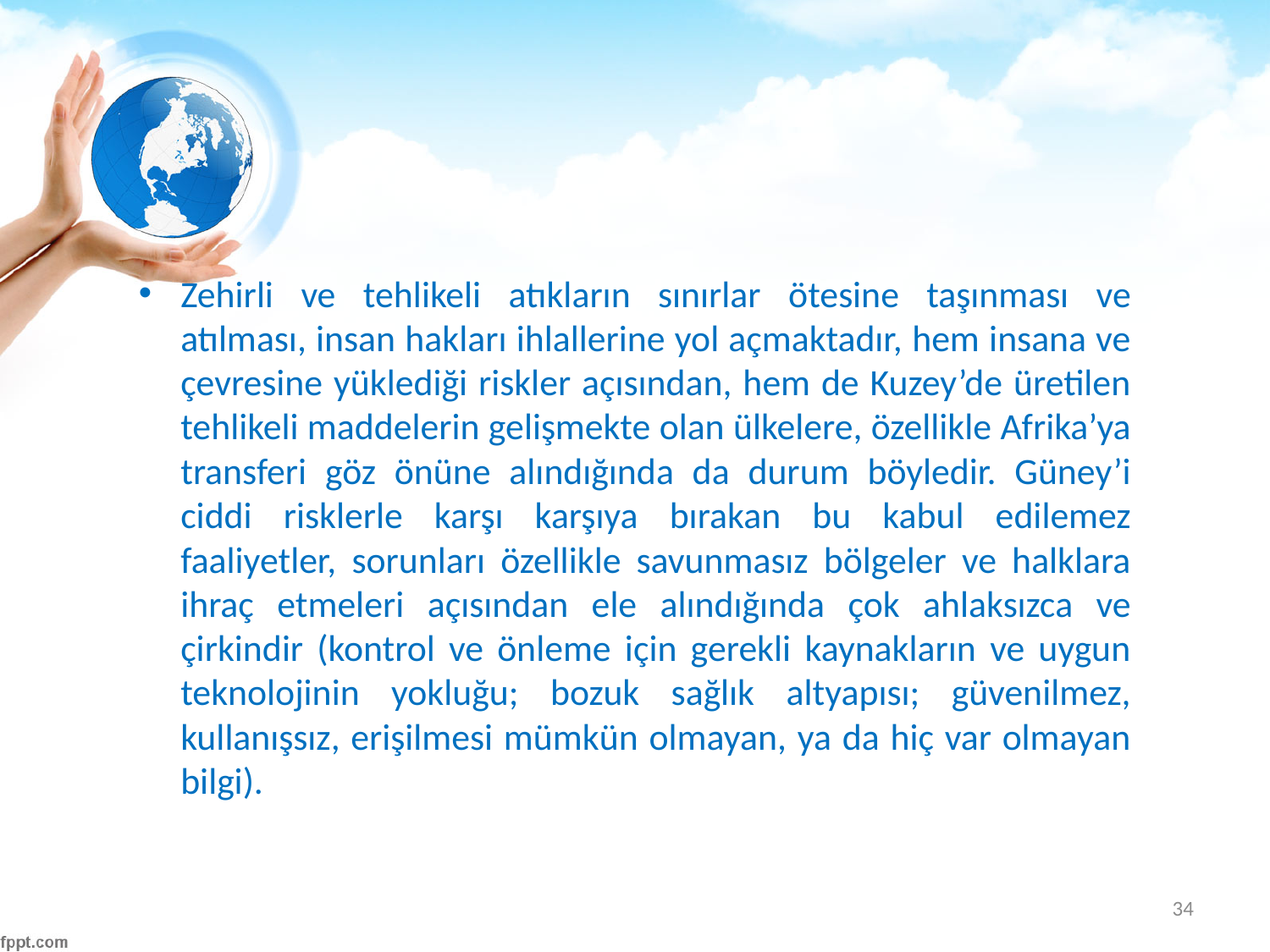

#
Zehirli ve tehlikeli atıkların sınırlar ötesine taşınması ve atılması, insan hakları ihlallerine yol açmaktadır, hem insana ve çevresine yüklediği riskler açısından, hem de Kuzey’de üretilen tehlikeli maddelerin gelişmekte olan ülkelere, özellikle Afrika’ya transferi göz önüne alındığında da durum böyledir. Güney’i ciddi risklerle karşı karşıya bırakan bu kabul edilemez faaliyetler, sorunları özellikle savunmasız bölgeler ve halklara ihraç etmeleri açısından ele alındığında çok ahlaksızca ve çirkindir (kontrol ve önleme için gerekli kaynakların ve uygun teknolojinin yokluğu; bozuk sağlık altyapısı; güvenilmez, kullanışsız, erişilmesi mümkün olmayan, ya da hiç var olmayan bilgi).
34